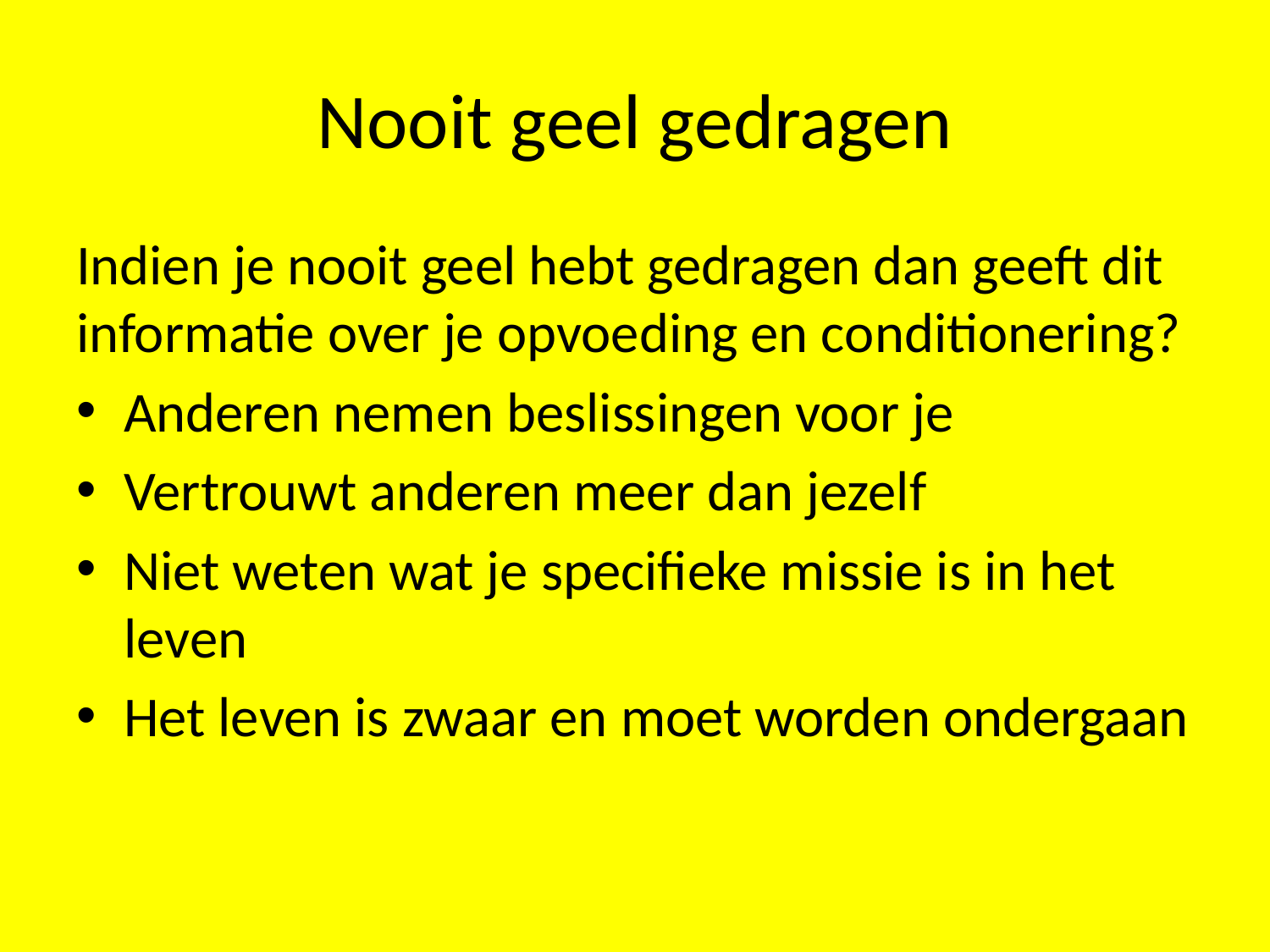

# Nooit geel gedragen
Indien je nooit geel hebt gedragen dan geeft dit informatie over je opvoeding en conditionering?
Anderen nemen beslissingen voor je
Vertrouwt anderen meer dan jezelf
Niet weten wat je specifieke missie is in het leven
Het leven is zwaar en moet worden ondergaan